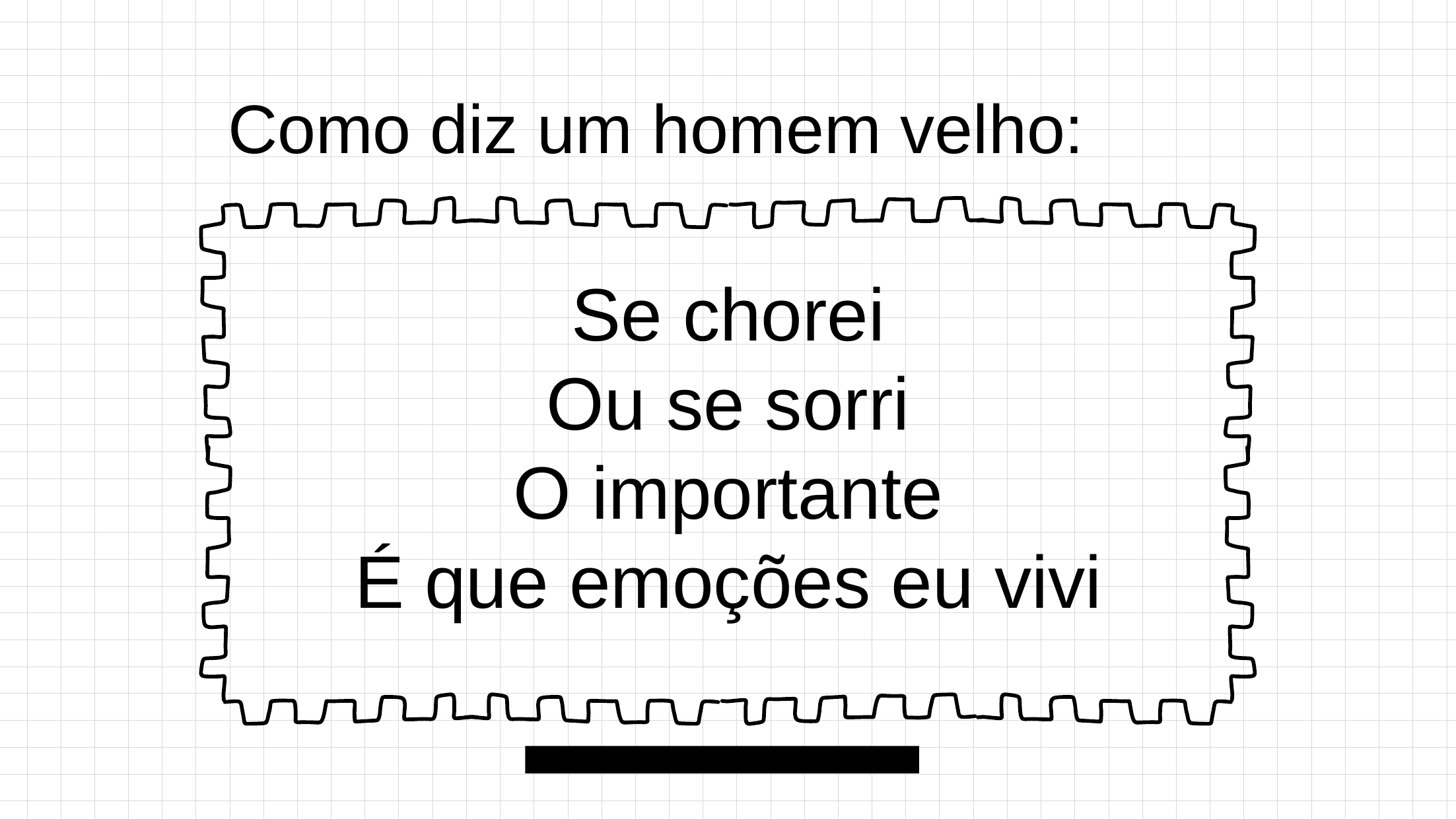

# Como diz um homem velho:

Se chorei
Ou se sorri
O importante
É que emoções eu vivi